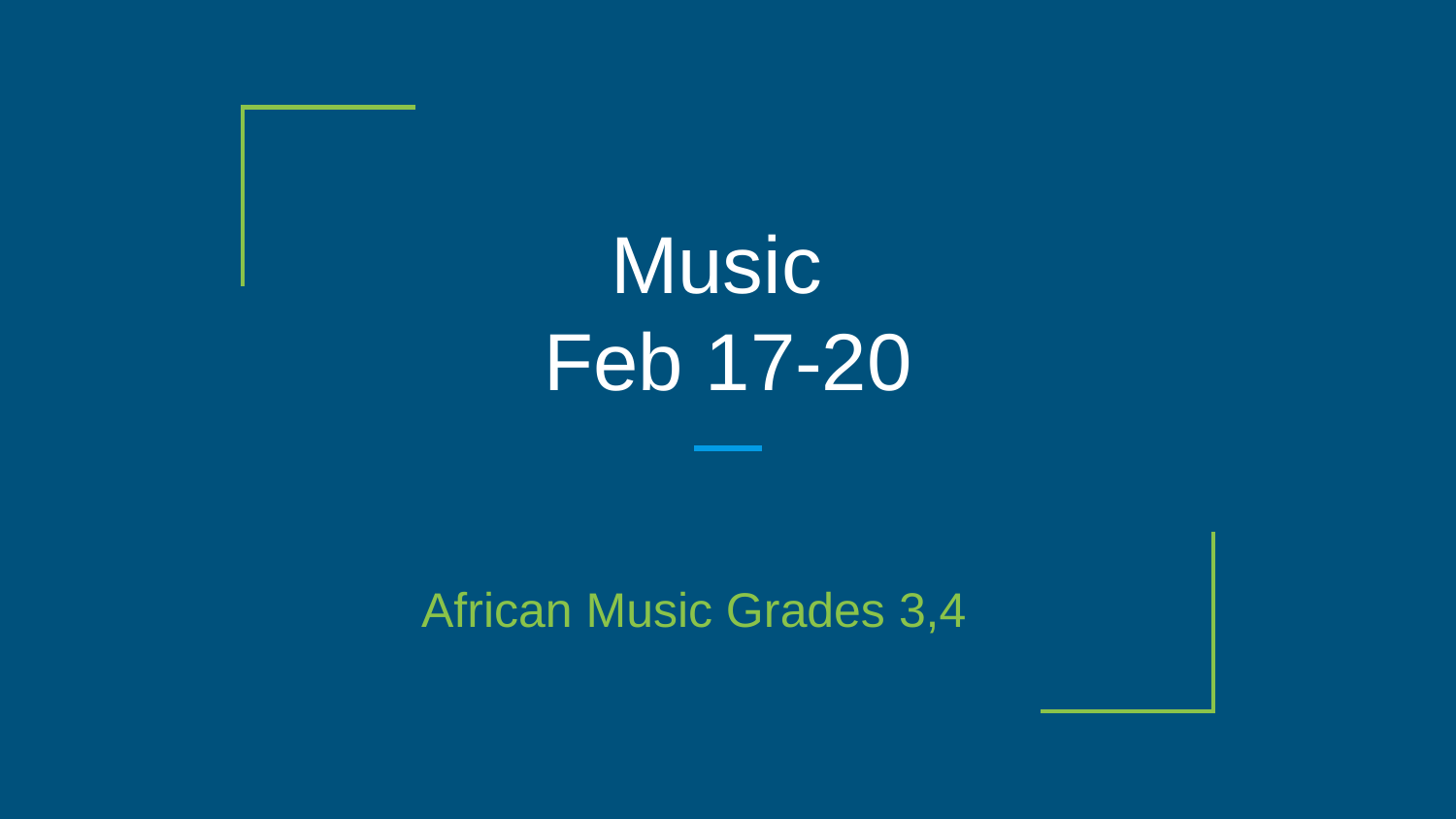

# Music
Feb 17-20

African Music Grades 3,4